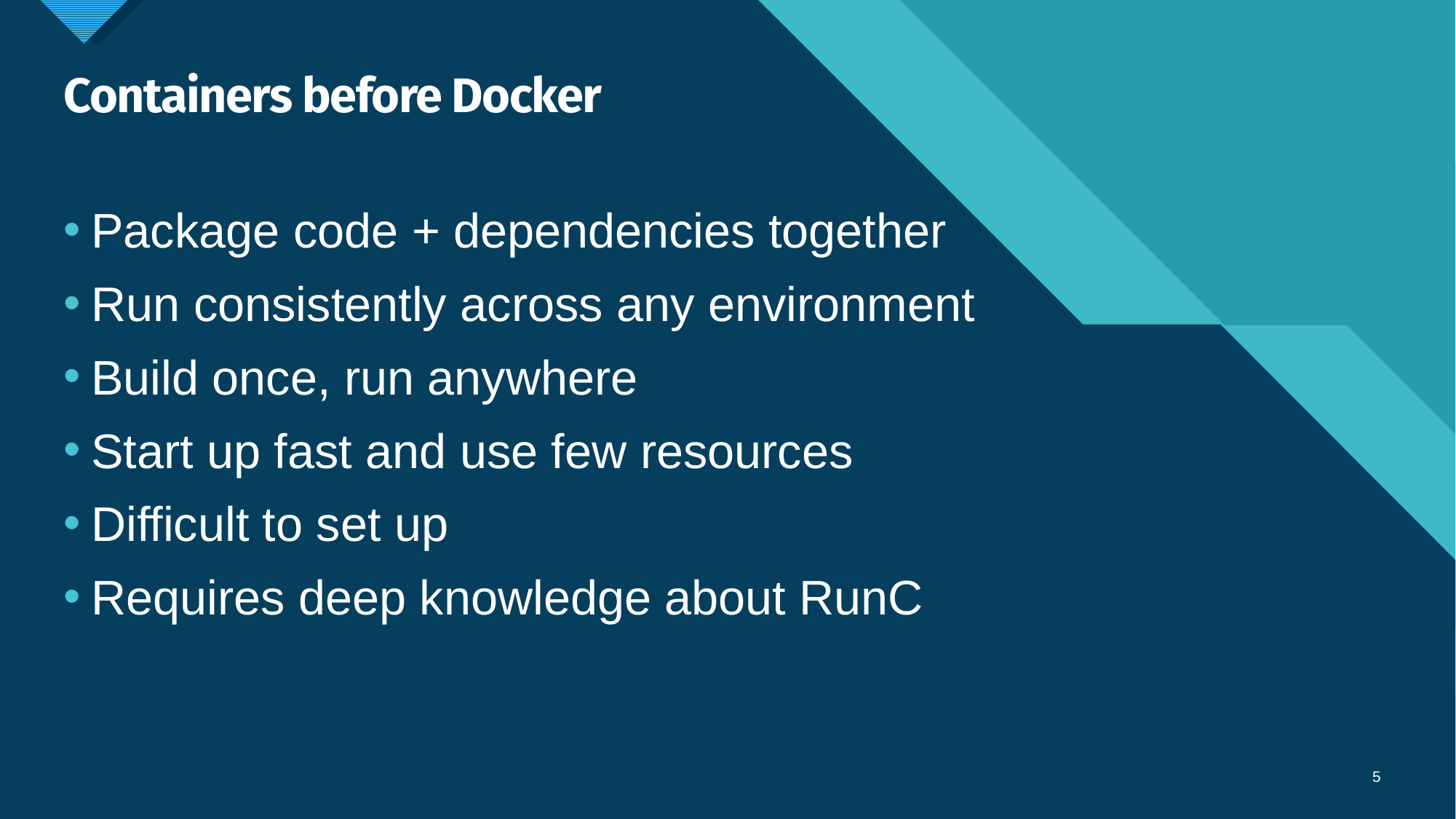

# Containers before Docker
Package code + dependencies together
Run consistently across any environment
Build once, run anywhere
Start up fast and use few resources
Difficult to set up
Requires deep knowledge about RunC
5